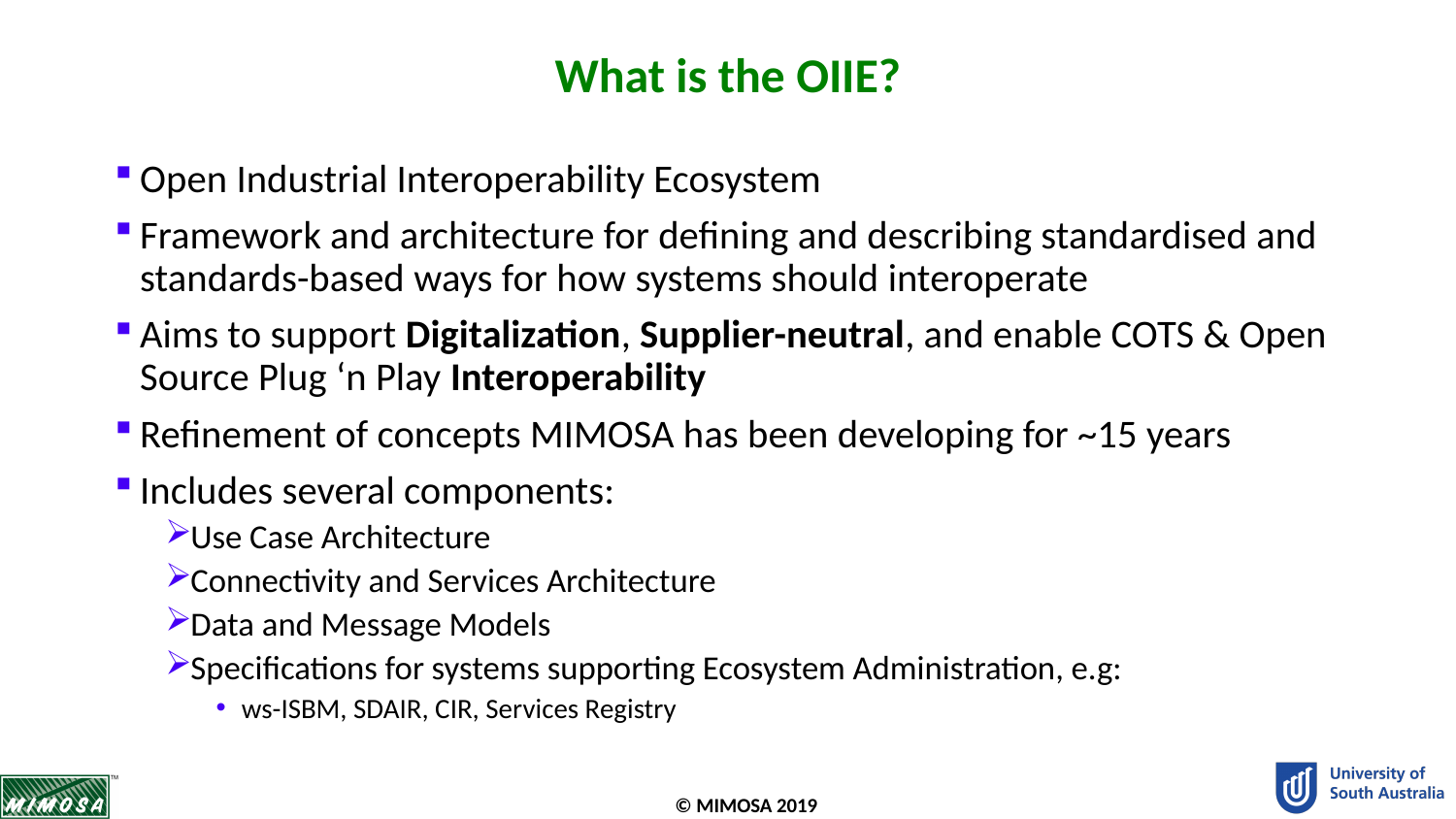

# What is the OIIE?
Open Industrial Interoperability Ecosystem
Framework and architecture for defining and describing standardised and standards-based ways for how systems should interoperate
Aims to support Digitalization, Supplier-neutral, and enable COTS & Open Source Plug ‘n Play Interoperability
Refinement of concepts MIMOSA has been developing for ~15 years
Includes several components:
Use Case Architecture
Connectivity and Services Architecture
Data and Message Models
Specifications for systems supporting Ecosystem Administration, e.g:
ws-ISBM, SDAIR, CIR, Services Registry